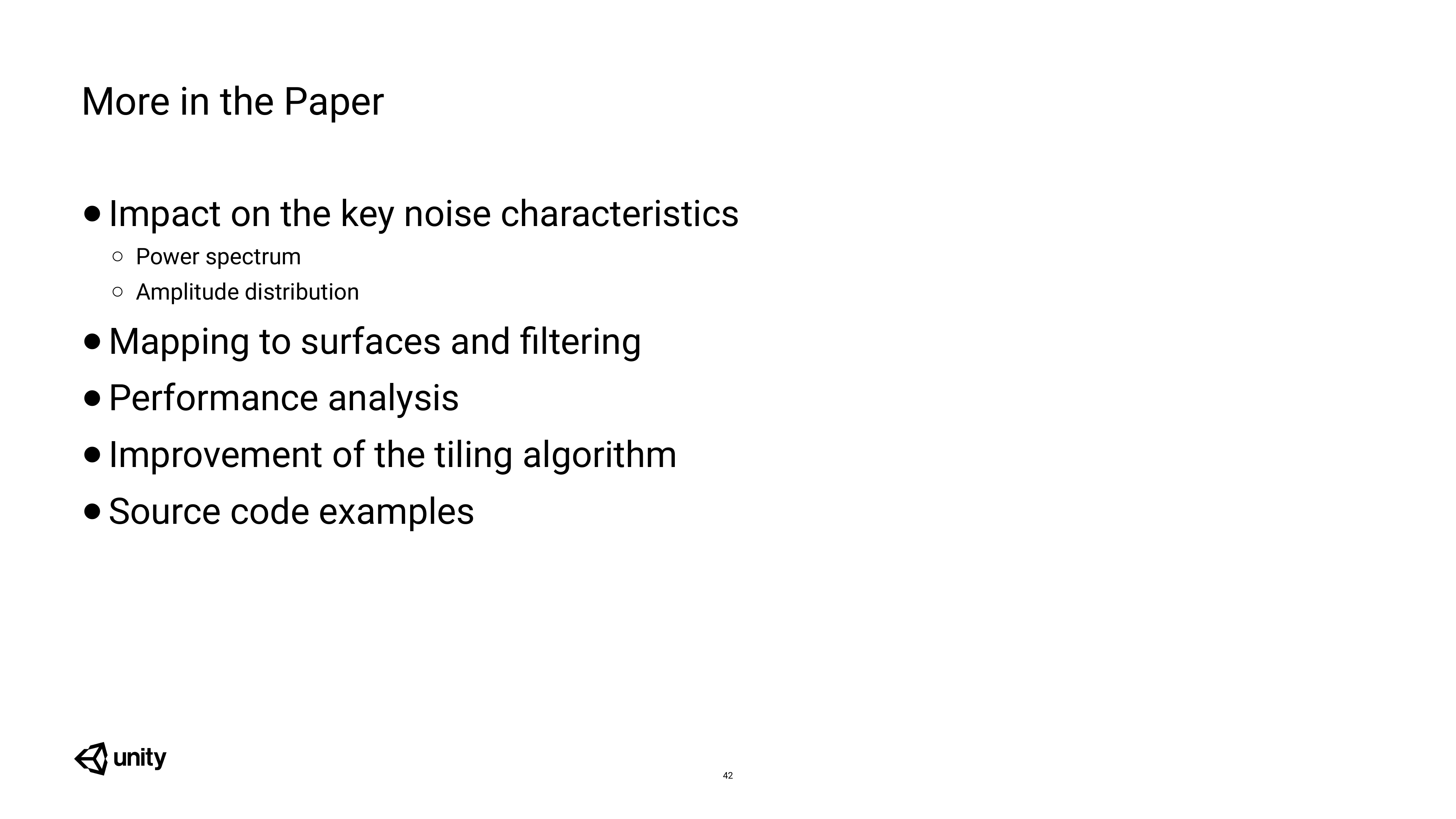

More in the Paper
Impact on the key noise characteristics
Power spectrum
Amplitude distribution
Mapping to surfaces and filtering
Performance analysis
Improvement of the tiling algorithm
Source code examples
42